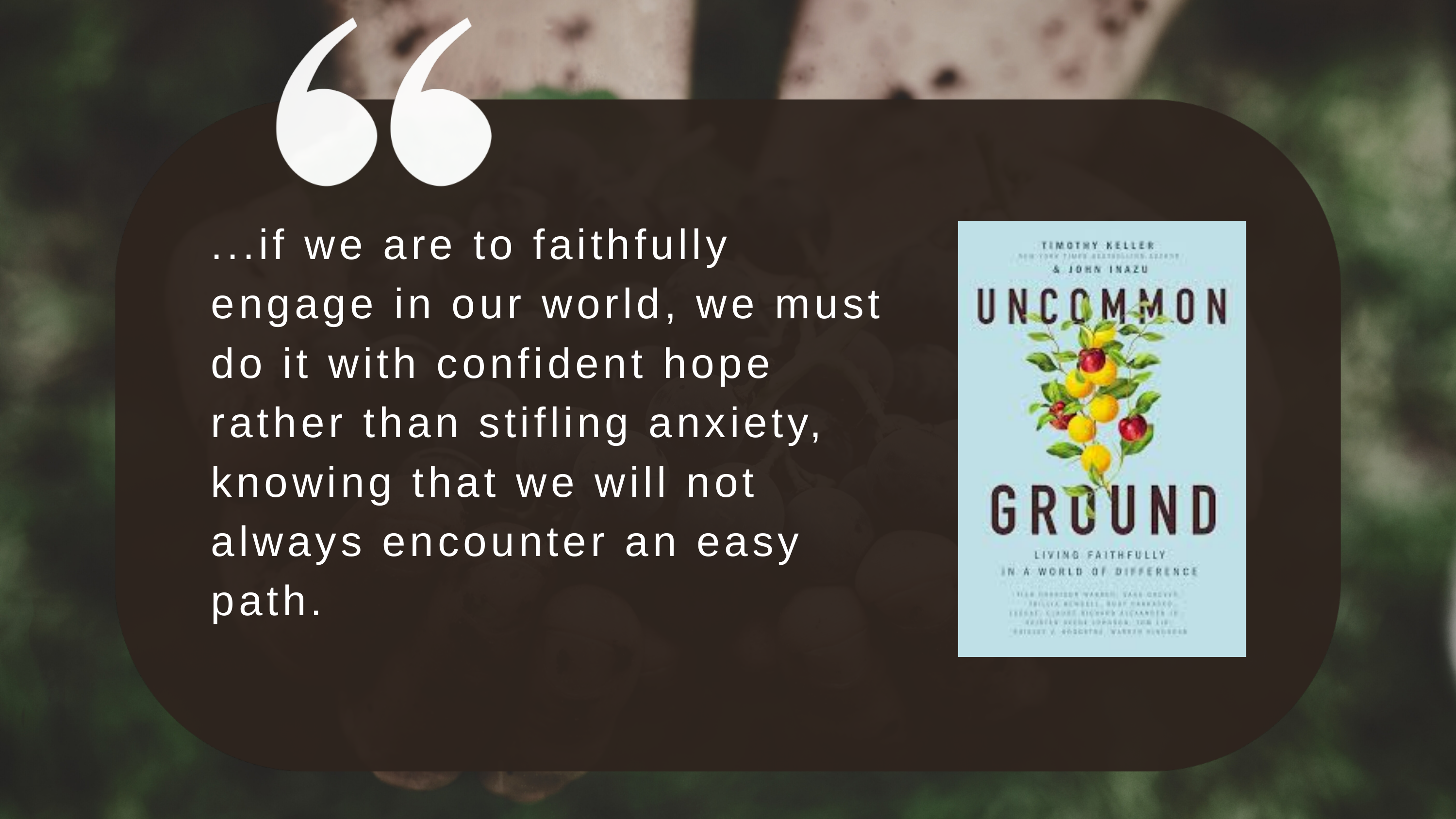

...if we are to faithfully engage in our world, we must do it with confident hope rather than stifling anxiety, knowing that we will not always encounter an easy path.